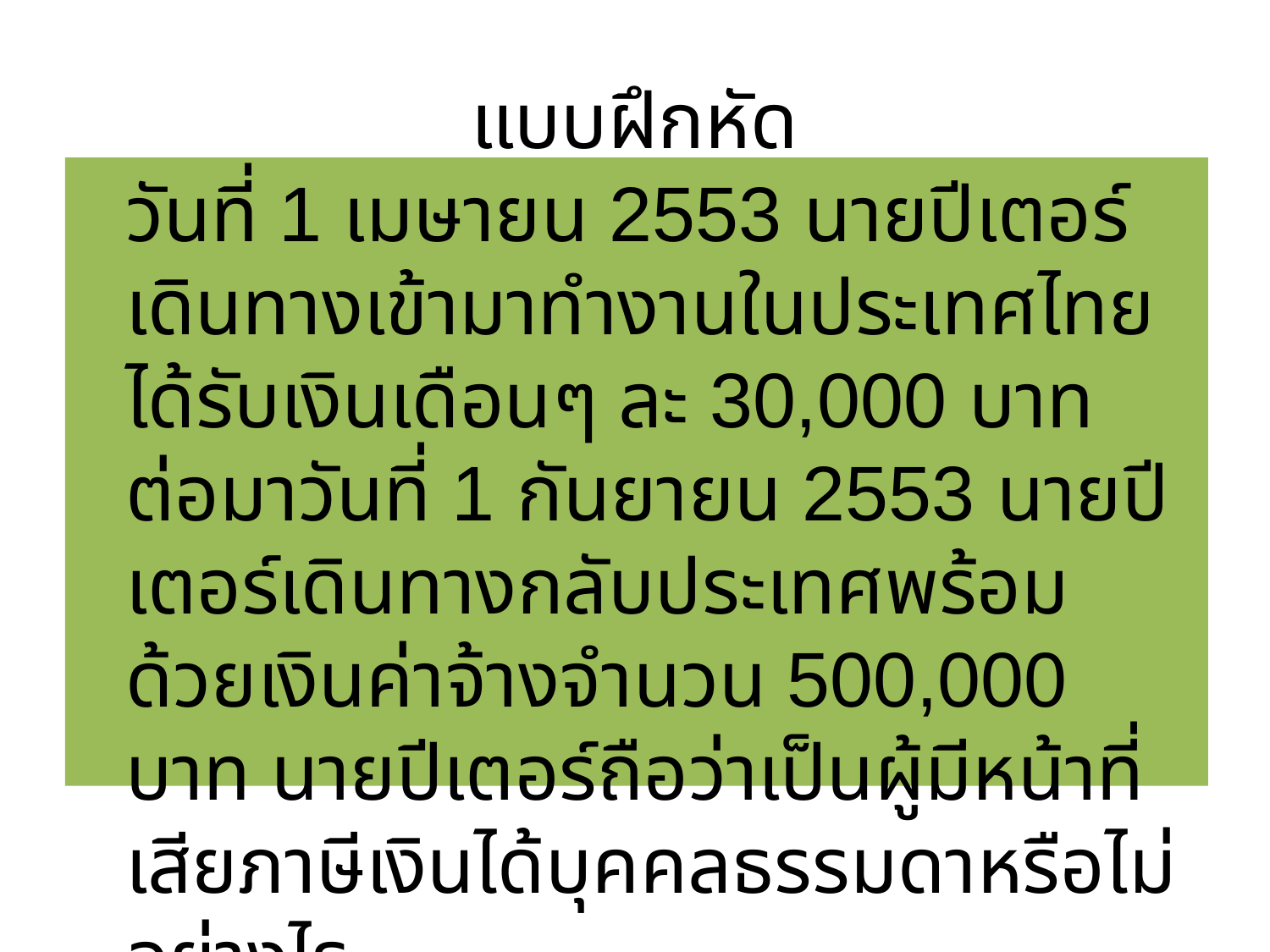

# แบบฝึกหัด
	วันที่ 1 เมษายน 2553 นายปีเตอร์เดินทางเข้ามาทำงานในประเทศไทยได้รับเงินเดือนๆ ละ 30,000 บาท ต่อมาวันที่ 1 กันยายน 2553 นายปีเตอร์เดินทางกลับประเทศพร้อมด้วยเงินค่าจ้างจำนวน 500,000 บาท นายปีเตอร์ถือว่าเป็นผู้มีหน้าที่เสียภาษีเงินได้บุคคลธรรมดาหรือไม่อย่างไร